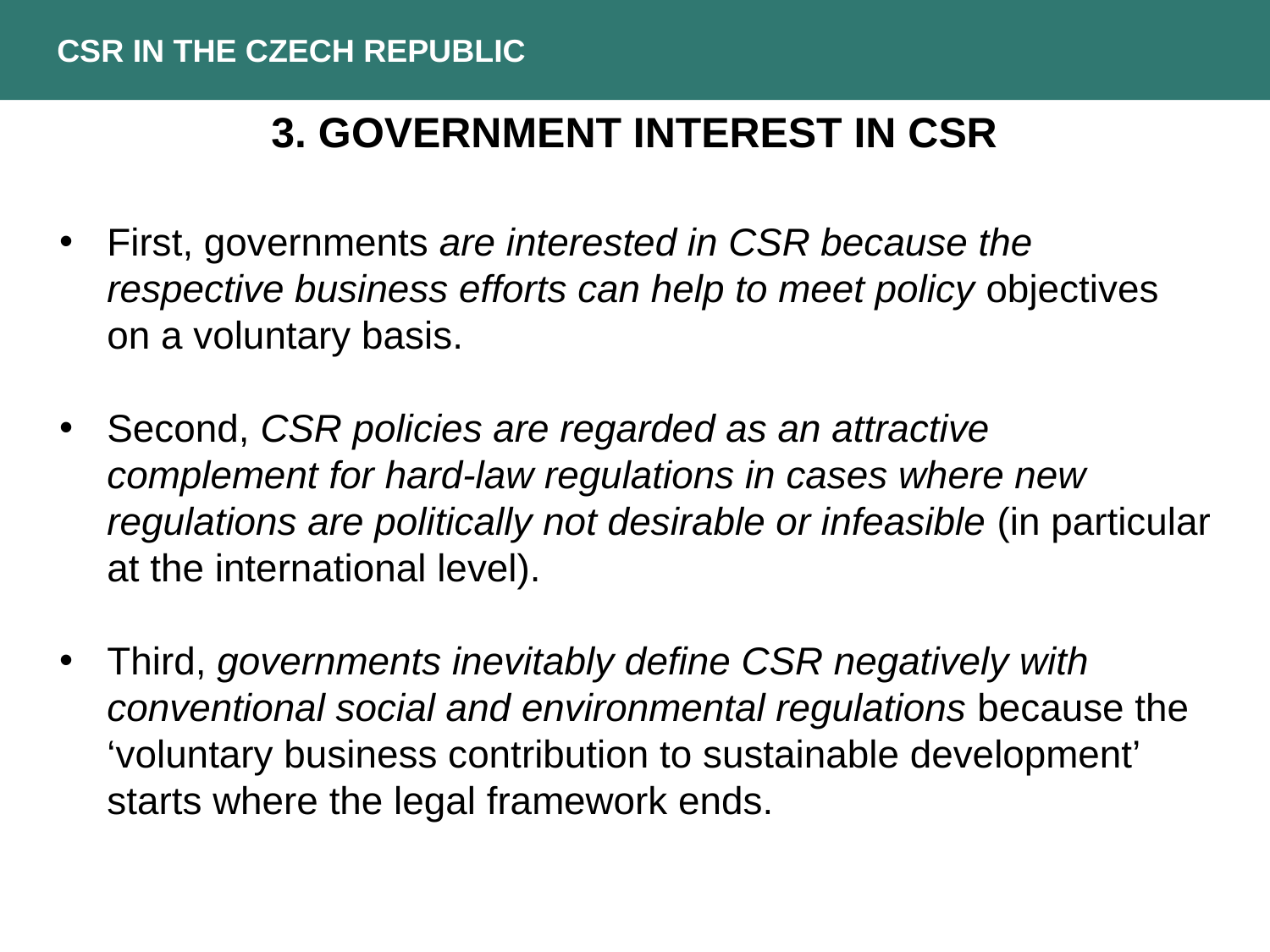

CSR in the czech republic

3. Government interest in CSR
First, governments are interested in CSR because the respective business efforts can help to meet policy objectives on a voluntary basis.

Second, CSR policies are regarded as an attractive complement for hard-law regulations in cases where new regulations are politically not desirable or infeasible (in particular at the international level).

Third, governments inevitably define CSR negatively with conventional social and environmental regulations because the ‘voluntary business contribution to sustainable development’ starts where the legal framework ends.